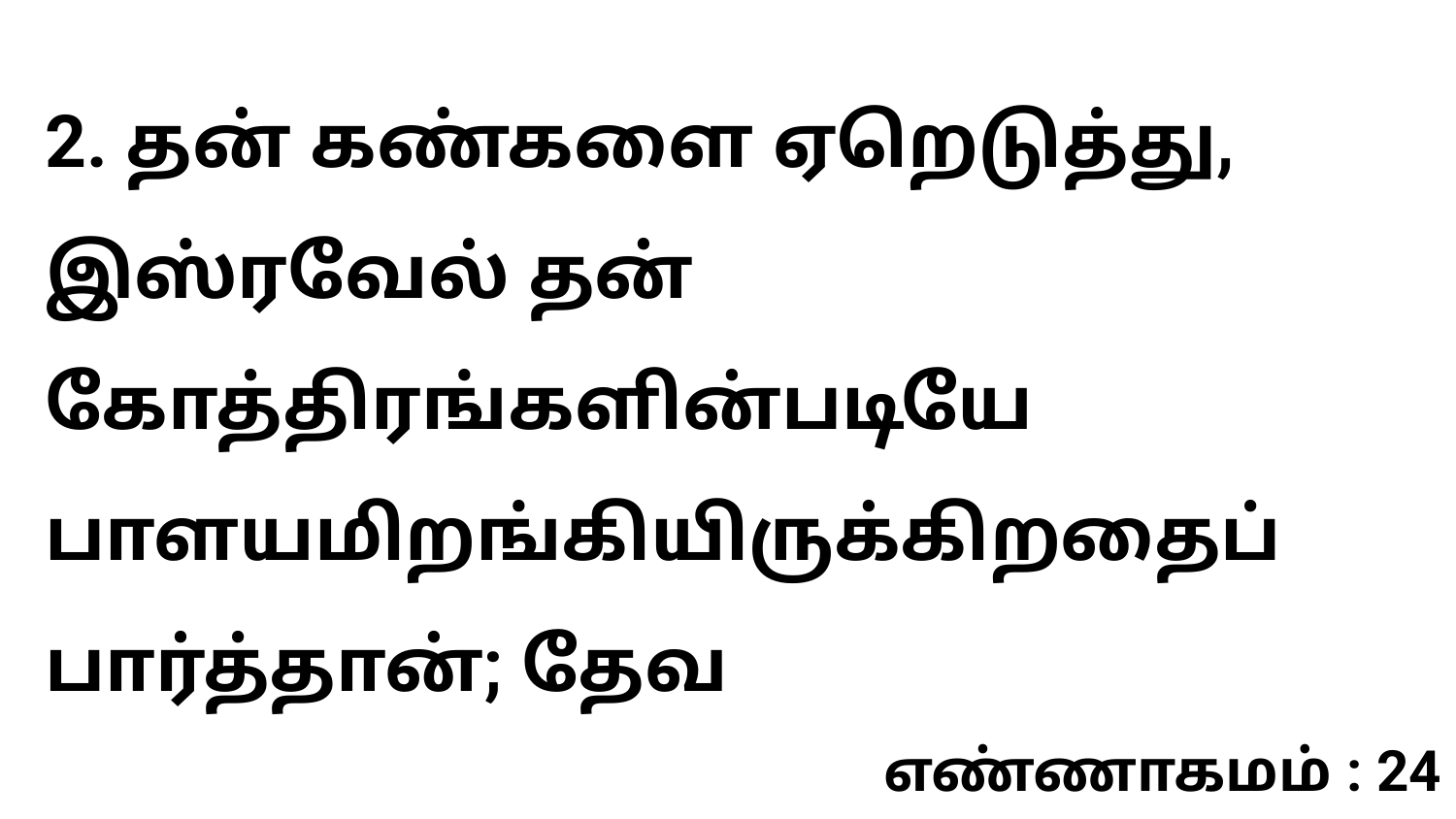

2. தன் கண்களை ஏறெடுத்து, இஸ்ரவேல் தன் கோத்திரங்களின்படியே பாளயமிறங்கியிருக்கிறதைப் பார்த்தான்; தேவ
எண்ணாகமம் : 24